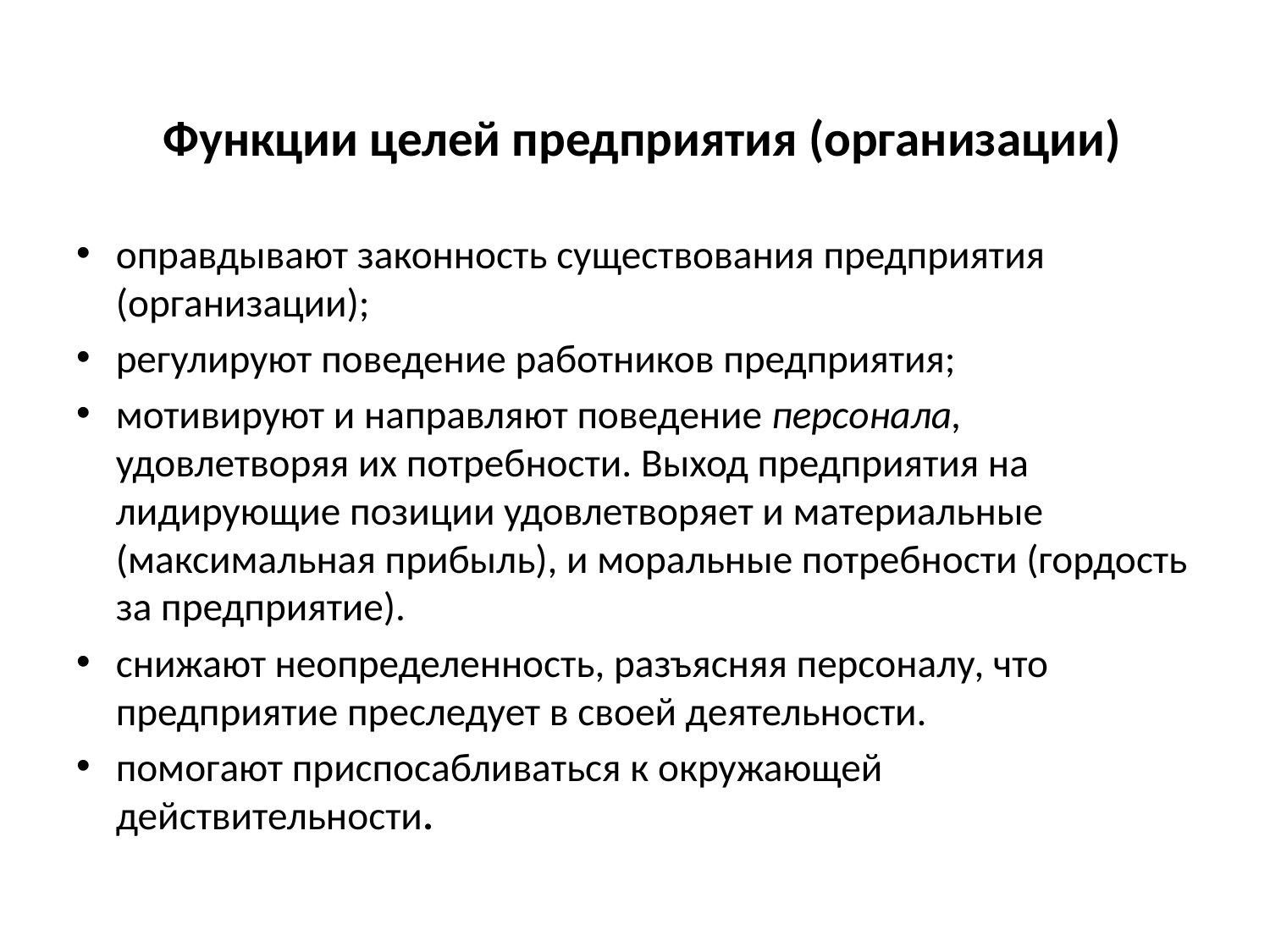

# Функции целей предприятия (организации)
оправдывают законность существования предприятия (организации);
регулируют поведение работников предприятия;
мотивируют и направляют поведение персонала, удовлетворяя их потребности. Выход предприятия на лидирующие позиции удовлетворяет и материальные (максимальная прибыль), и моральные потребности (гордость за предприятие).
снижают неопределенность, разъясняя персоналу, что предприятие преследует в своей деятельности.
помогают приспосабливаться к окружающей действительности.